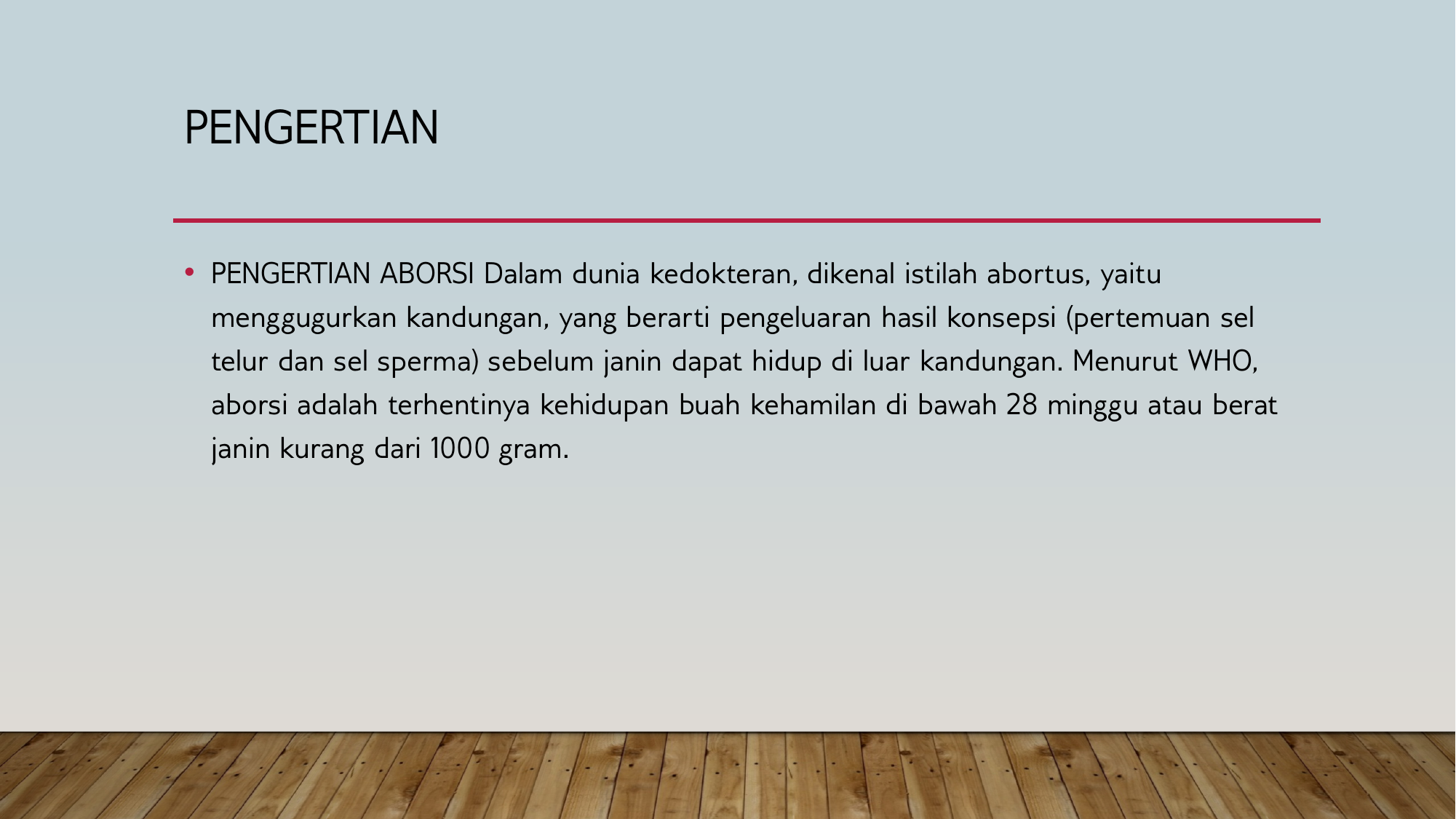

# Pengertian
PENGERTIAN ABORSI Dalam dunia kedokteran, dikenal istilah abortus, yaitu menggugurkan kandungan, yang berarti pengeluaran hasil konsepsi (pertemuan sel telur dan sel sperma) sebelum janin dapat hidup di luar kandungan. Menurut WHO, aborsi adalah terhentinya kehidupan buah kehamilan di bawah 28 minggu atau berat janin kurang dari 1000 gram.